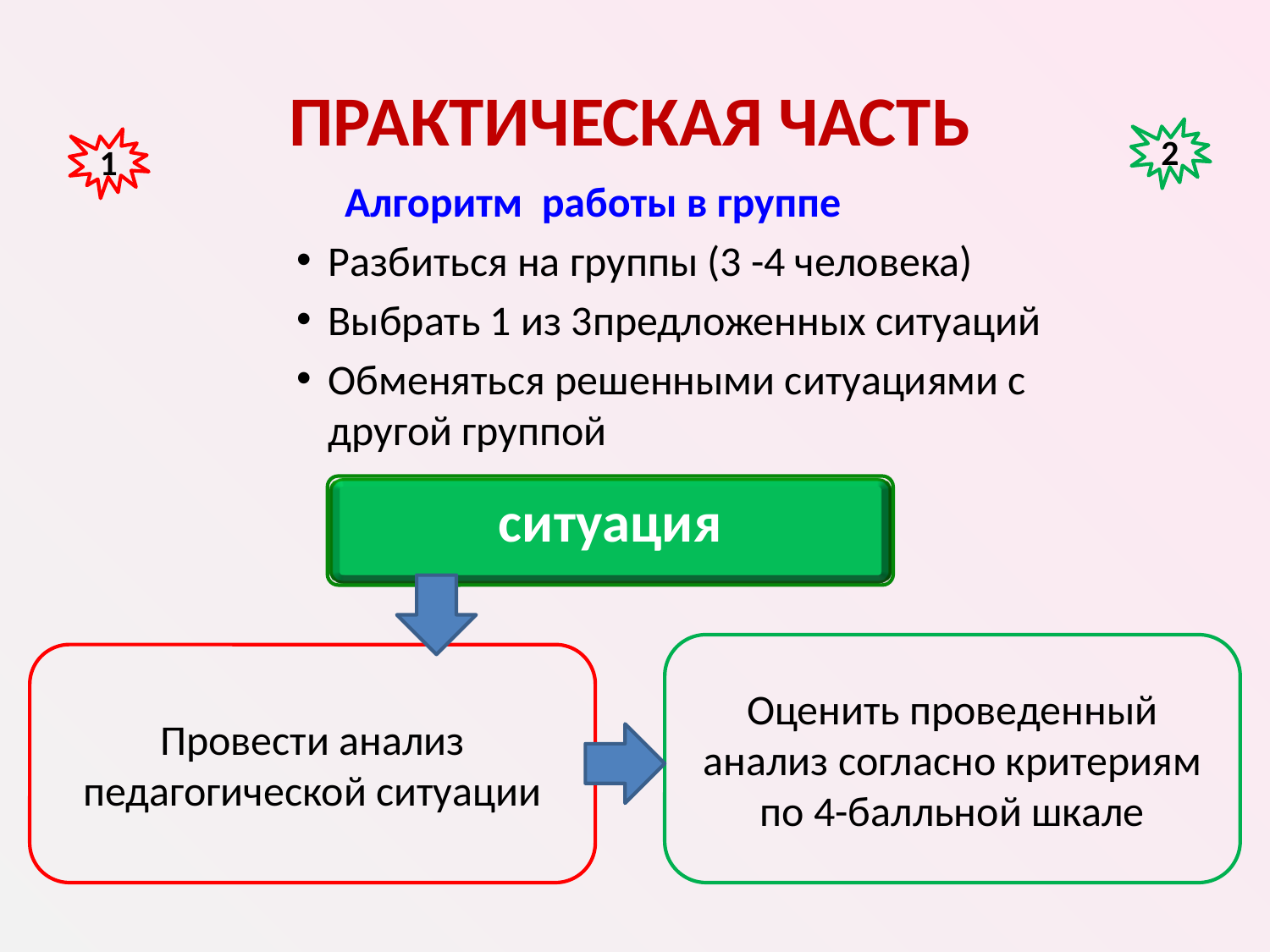

# ПРАКТИЧЕСКАЯ ЧАСТЬ
2
1
      Алгоритм  работы в группе
Разбиться на группы (3 -4 человека)
Выбрать 1 из 3предложенных ситуаций
Обменяться решенными ситуациями с другой группой

ситуация

Оценить проведенный анализ согласно критериям по 4-балльной шкале
Провести анализ педагогической ситуации